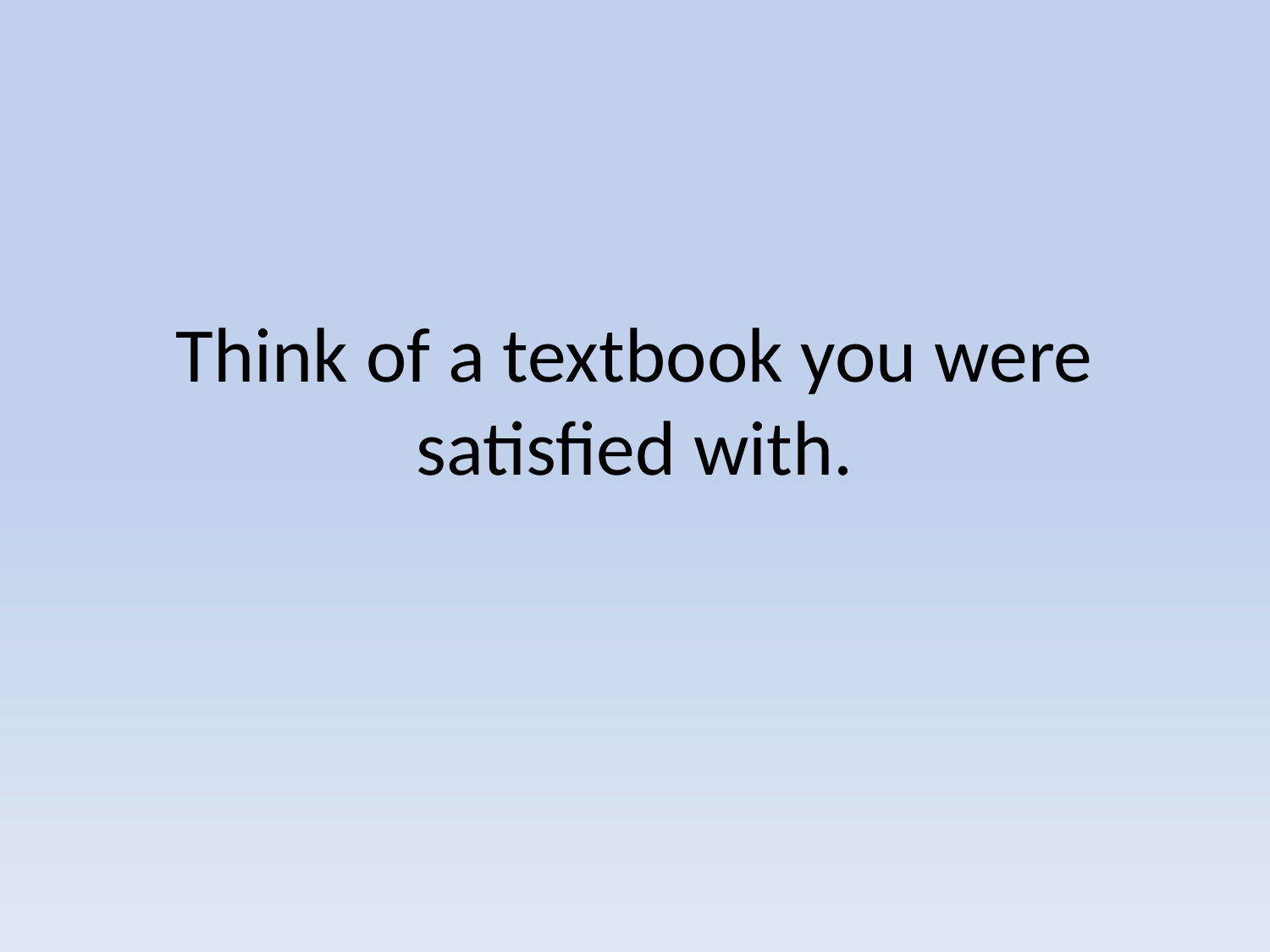

# Think of a textbook you were satisfied with.